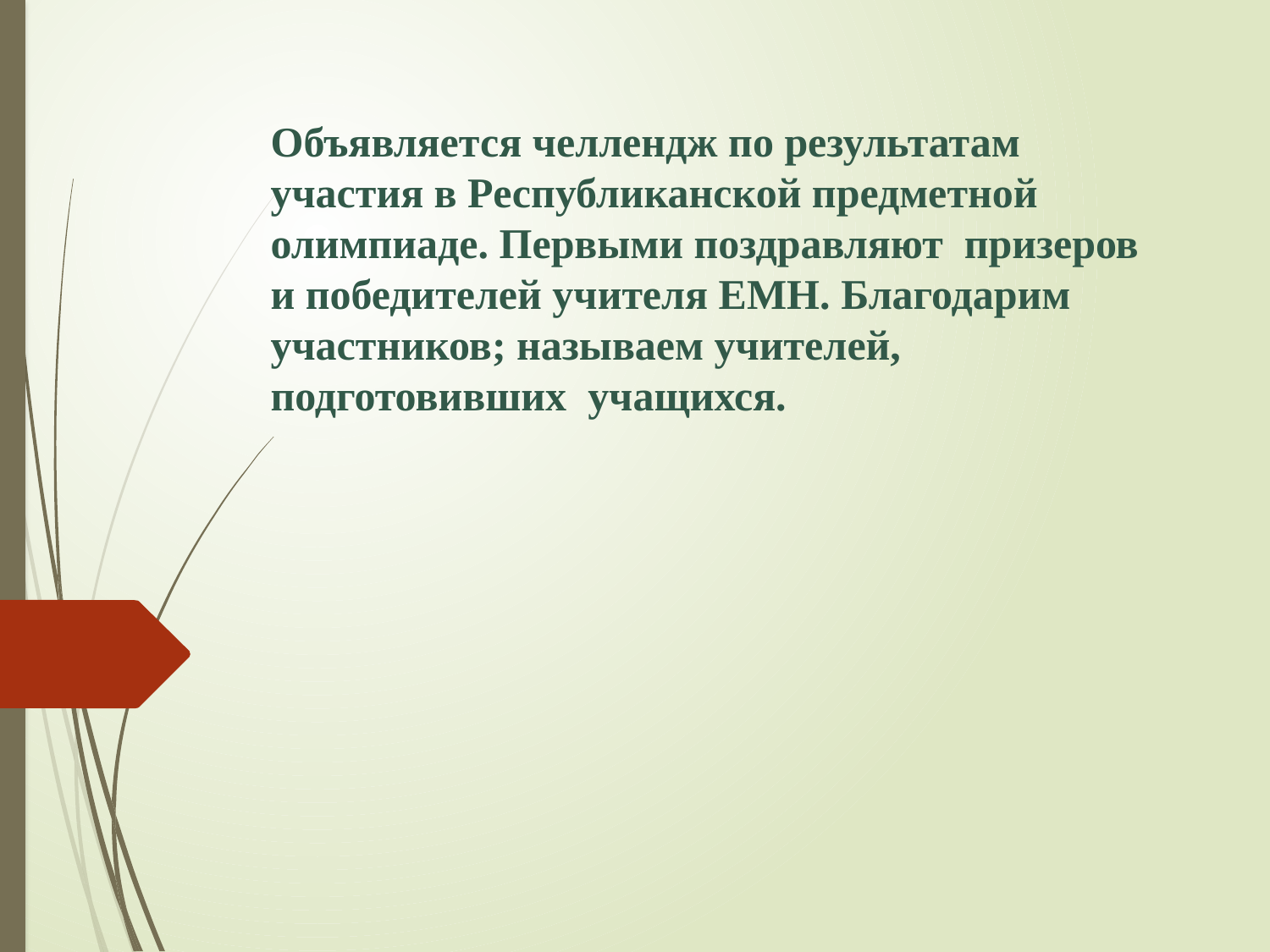

# Объявляется челлендж по результатам участия в Республиканской предметной олимпиаде. Первыми поздравляют  призеров и победителей учителя ЕМН. Благодарим участников; называем учителей, подготовивших  учащихся.